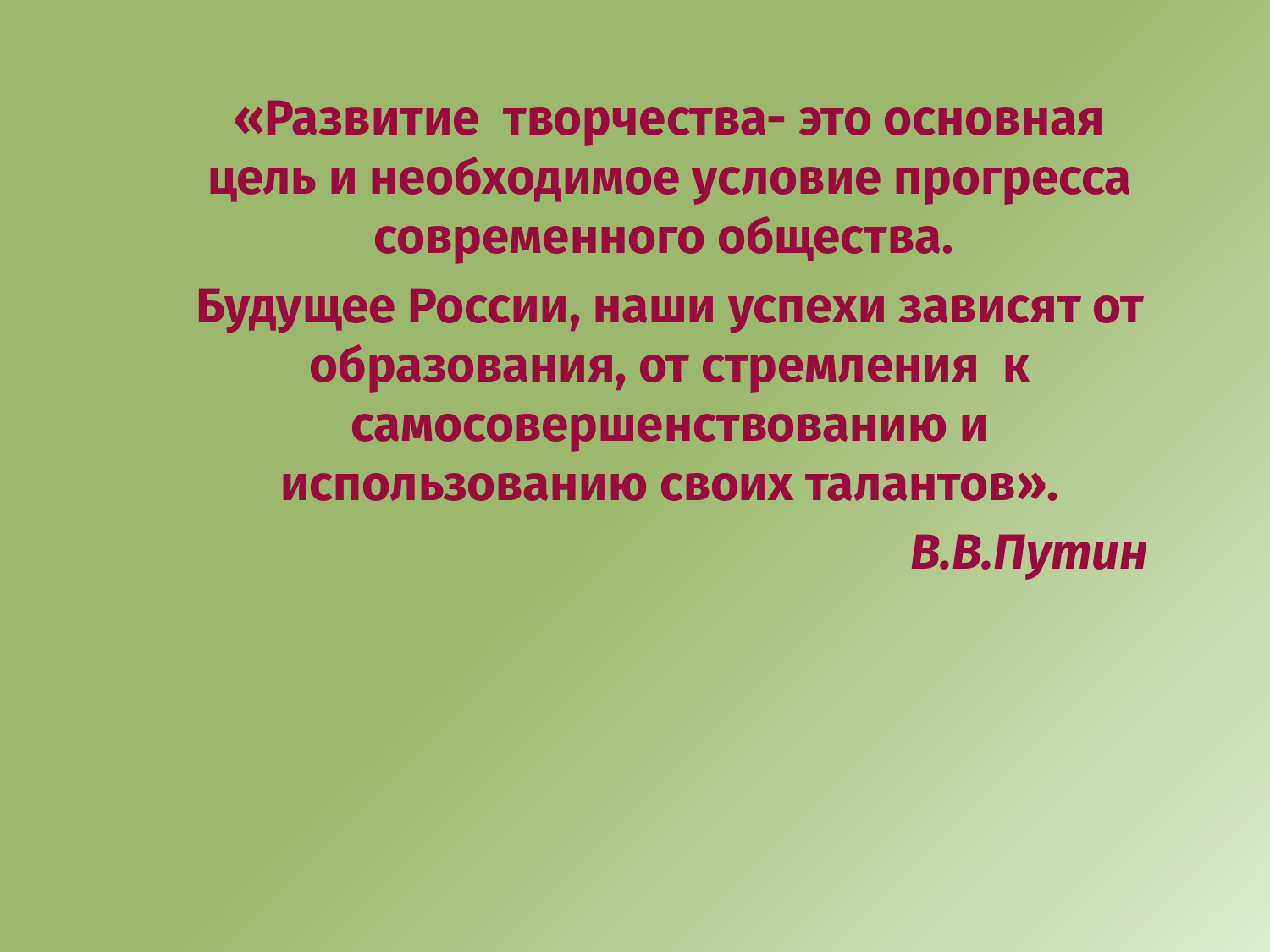

«Развитие  творчества- это основная цель и необходимое условие прогресса современного общества.
Будущее России, наши успехи зависят от образования, от стремления  к самосовершенствованию и использованию своих талантов».
В.В.Путин